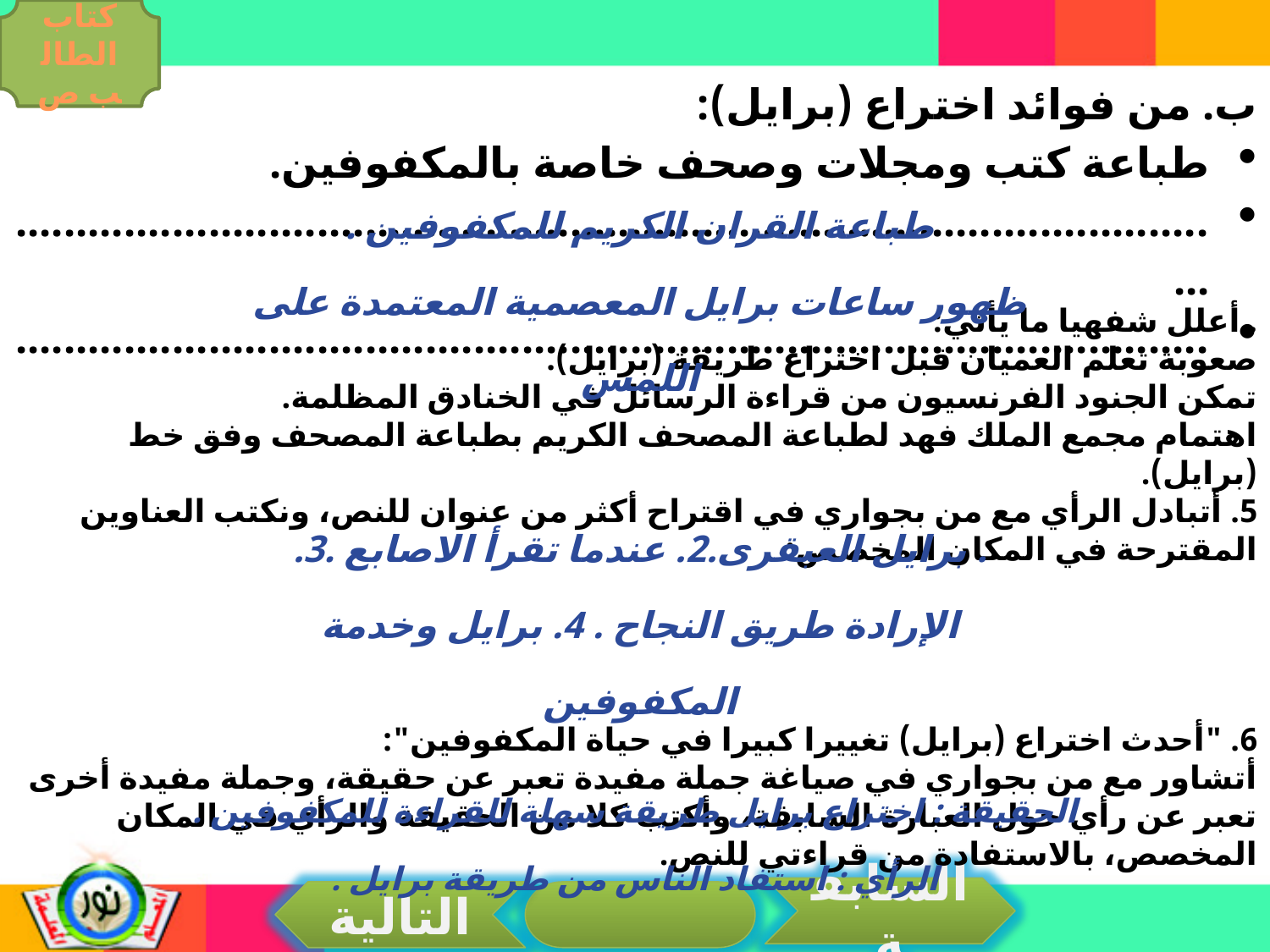

كتاب الطالب ص
ب. من فوائد اختراع (برايل):
طباعة كتب ومجلات وصحف خاصة بالمكفوفين.
......................................................................................................
...................................................................................................
طباعة القران الكريم للمكفوفين .
ظهور ساعات برايل المعصمية المعتمدة على اللمس
. أعلل شفهيا ما يأتي:
صعوبة تعلم العميان قبل اختراع طريقة (برايل).
تمكن الجنود الفرنسيون من قراءة الرسائل في الخنادق المظلمة.
اهتمام مجمع الملك فهد لطباعة المصحف الكريم بطباعة المصحف وفق خط (برايل).
5. أتبادل الرأي مع من بجواري في اقتراح أكثر من عنوان للنص، ونكتب العناوين المقترحة في المكان المخصص:

6. "أحدث اختراع (برايل) تغييرا كبيرا في حياة المكفوفين":
أتشاور مع من بجواري في صياغة جملة مفيدة تعبر عن حقيقة، وجملة مفيدة أخرى تعبر عن رأي حول العبارة السابقة، وأكتب كلا من الحقيقة والرأي في المكان المخصص، بالاستفادة من قراءتي للنص.

. برايل العبقرى.2. عندما تقرأ الاصابع .3. الإرادة طريق النجاح . 4. برايل وخدمة المكفوفين
الحقيقة : اختراع برايل طريقة سهلة للقراءة للمكفوفين .
الرأي : استفاد الناس من طريقة برايل .

السابقة

التالية